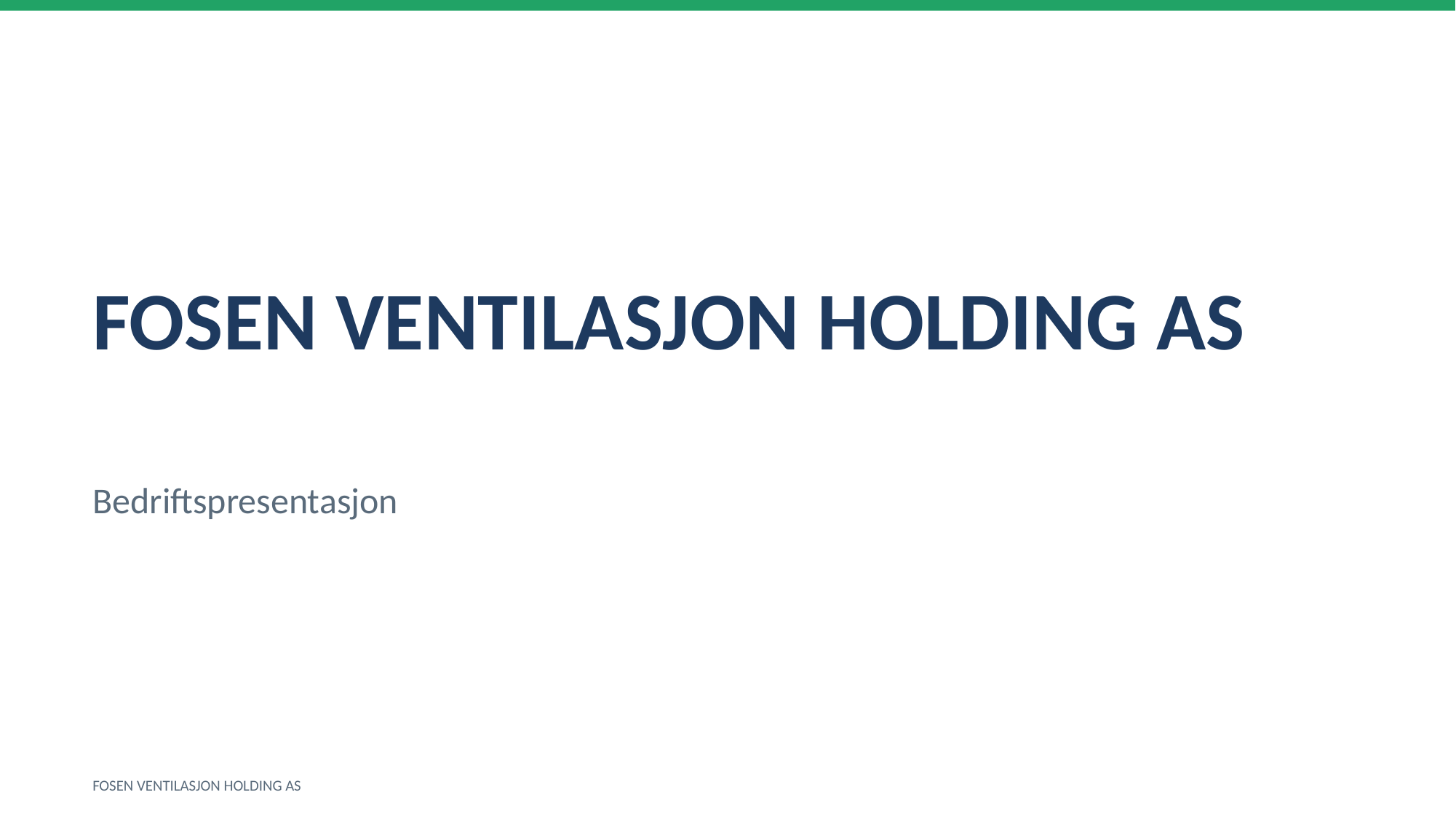

FOSEN VENTILASJON HOLDING AS
Bedriftspresentasjon
FOSEN VENTILASJON HOLDING AS